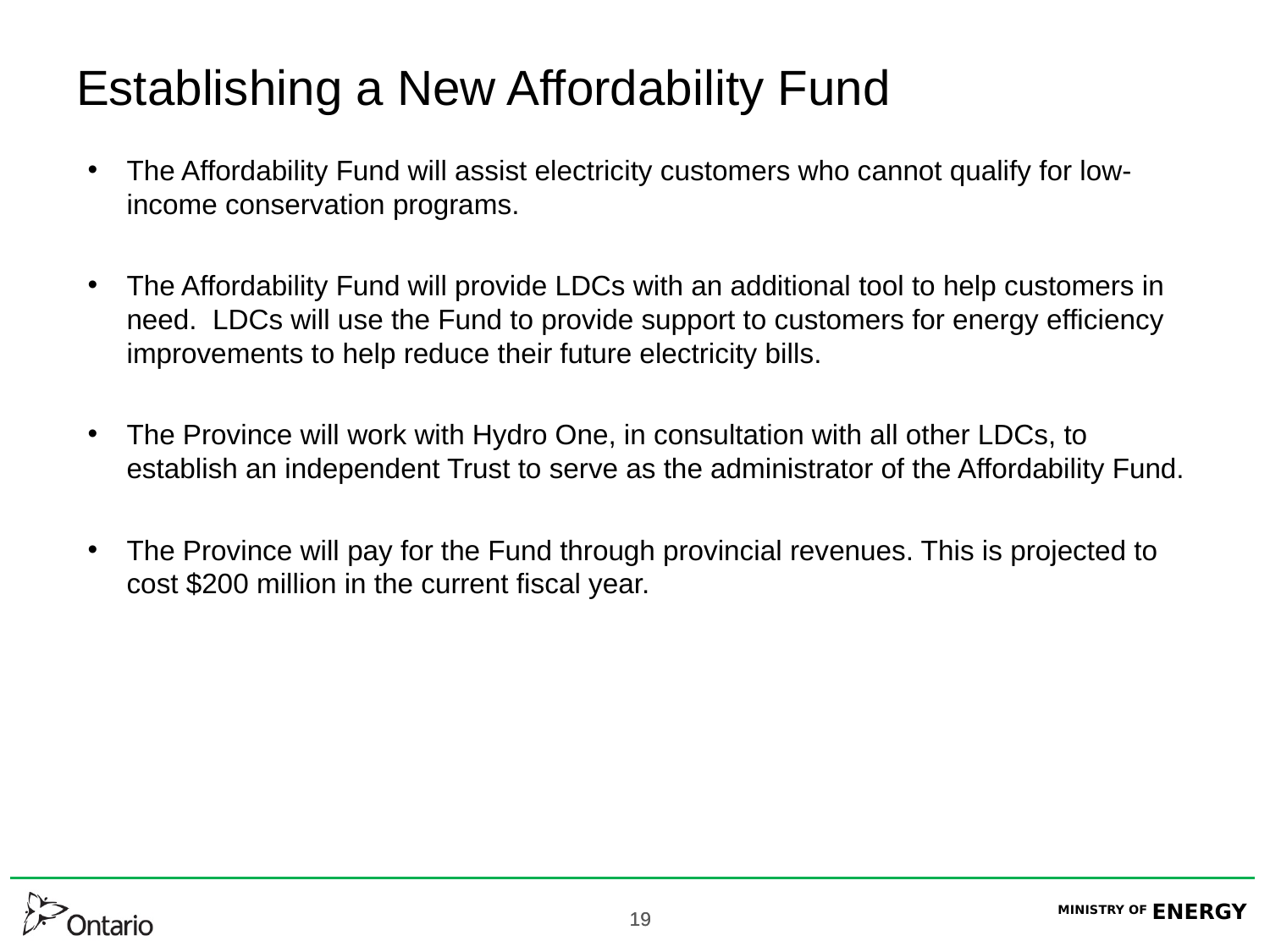

# Establishing a New Affordability Fund
The Affordability Fund will assist electricity customers who cannot qualify for low-income conservation programs.

The Affordability Fund will provide LDCs with an additional tool to help customers in need.  LDCs will use the Fund to provide support to customers for energy efficiency improvements to help reduce their future electricity bills.

The Province will work with Hydro One, in consultation with all other LDCs, to establish an independent Trust to serve as the administrator of the Affordability Fund.

The Province will pay for the Fund through provincial revenues. This is projected to cost $200 million in the current fiscal year.